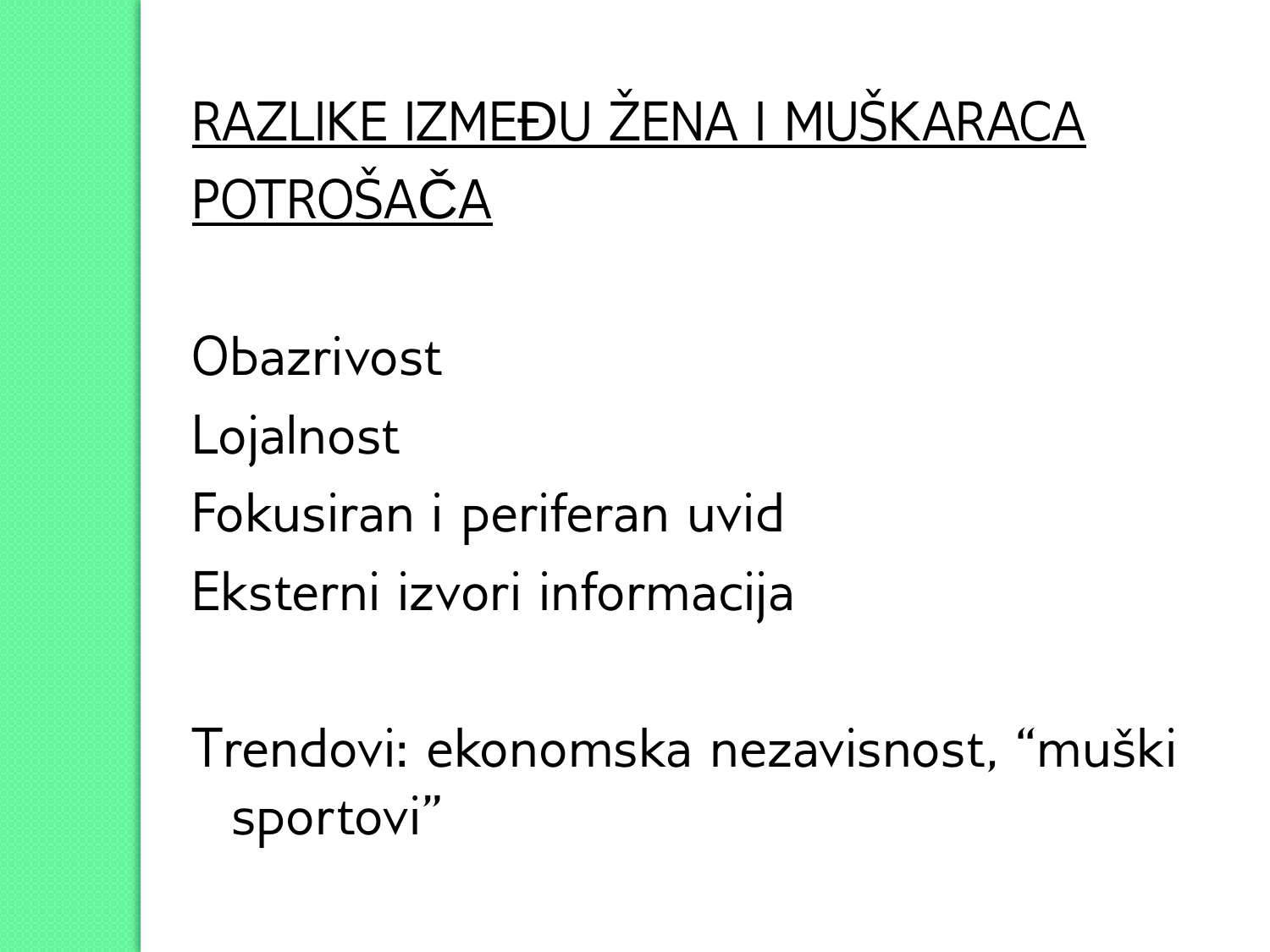

RAZLIKE IZMEĐU ŽENA I MUŠKARACA
POTROŠAČA

Obazrivost
Lojalnost
Fokusiran i periferan uvid
Eksterni izvori informacija

Trendovi: ekonomska nezavisnost, “muški sportovi”